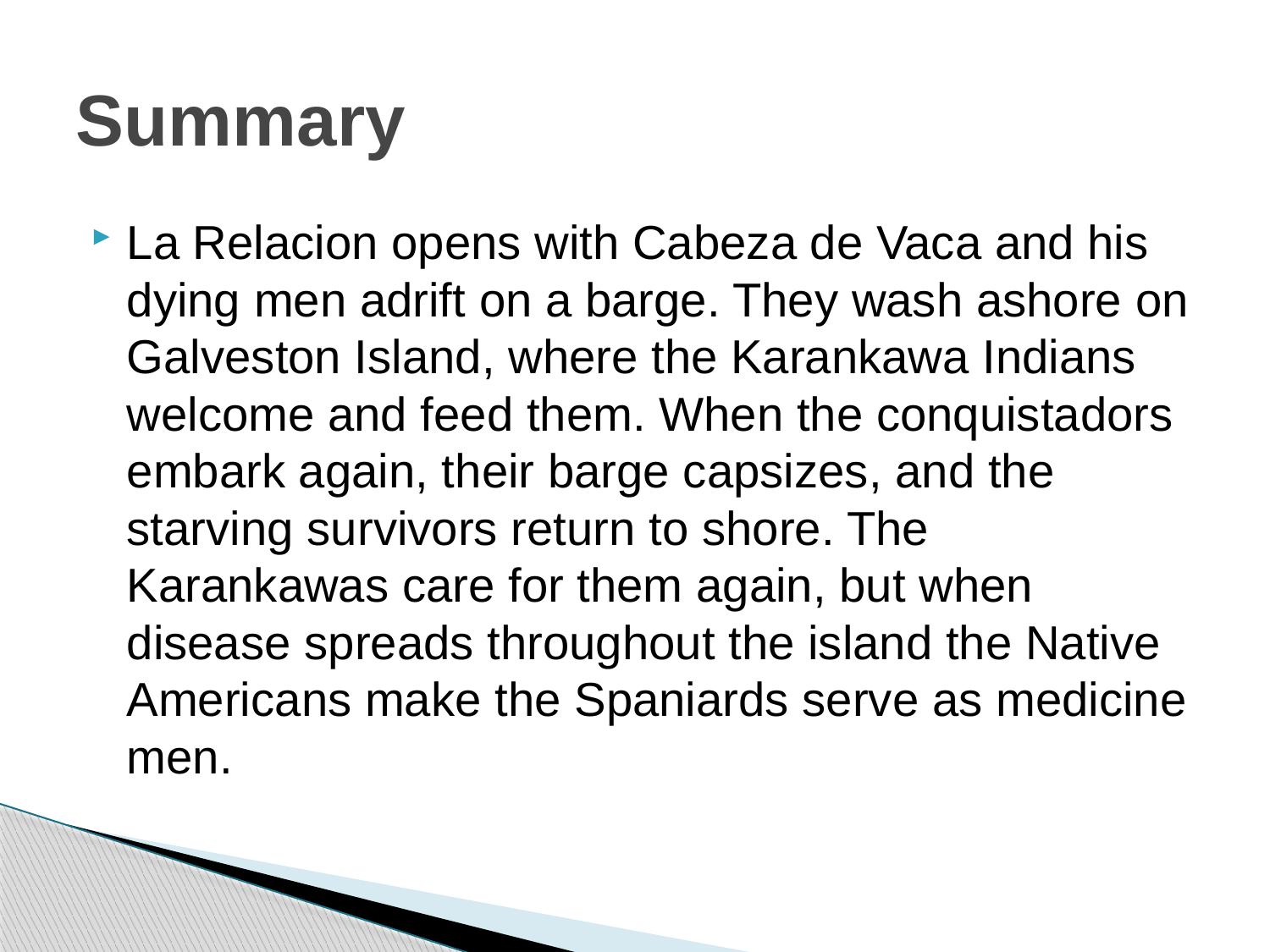

# Summary
La Relacion opens with Cabeza de Vaca and his dying men adrift on a barge. They wash ashore on Galveston Island, where the Karankawa Indians welcome and feed them. When the conquistadors embark again, their barge capsizes, and the starving survivors return to shore. The Karankawas care for them again, but when disease spreads throughout the island the Native Americans make the Spaniards serve as medicine men.